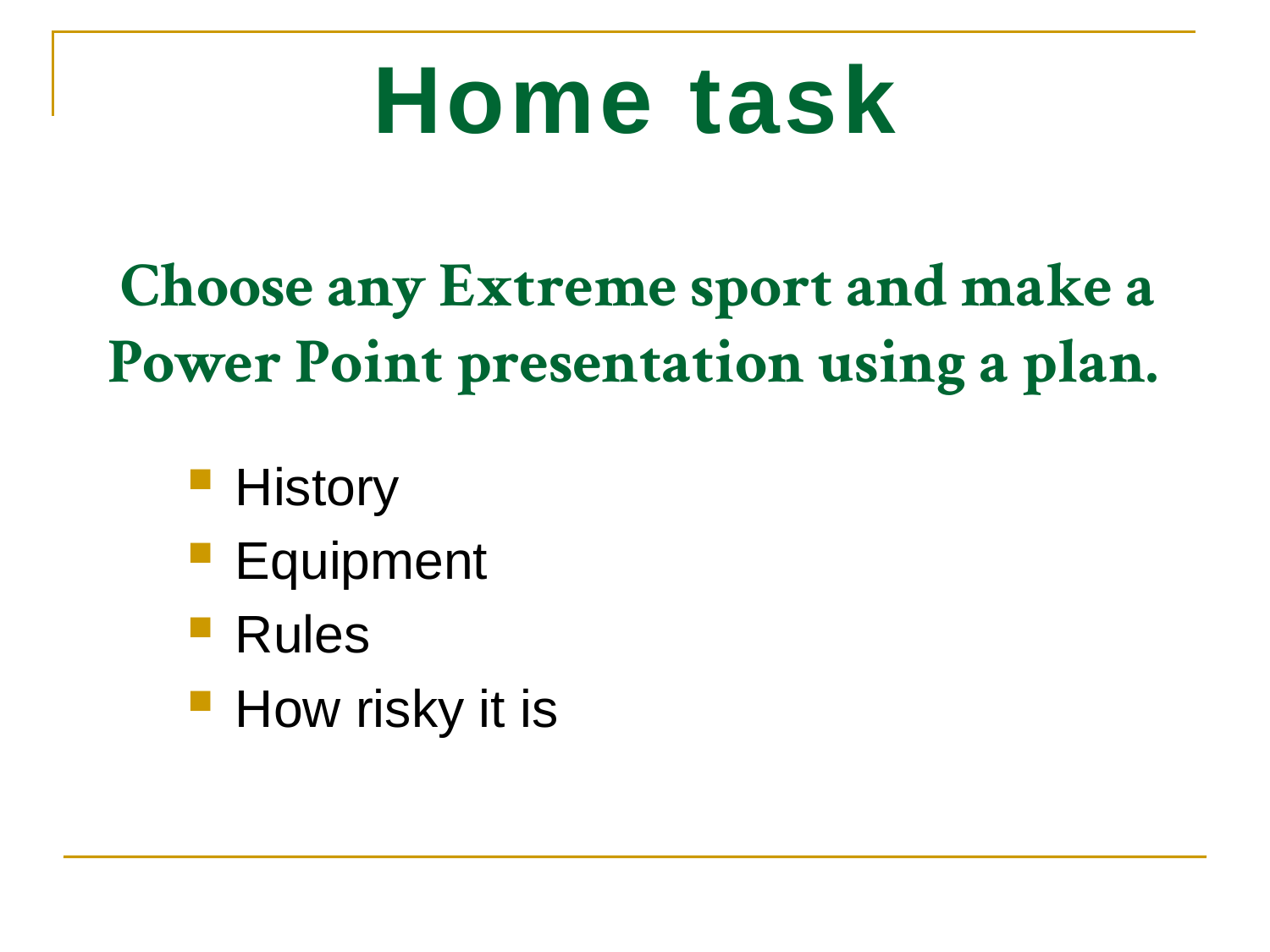

Home task
 Choose any Extreme sport and make a Power Point presentation using a plan.
History
Equipment
Rules
How risky it is